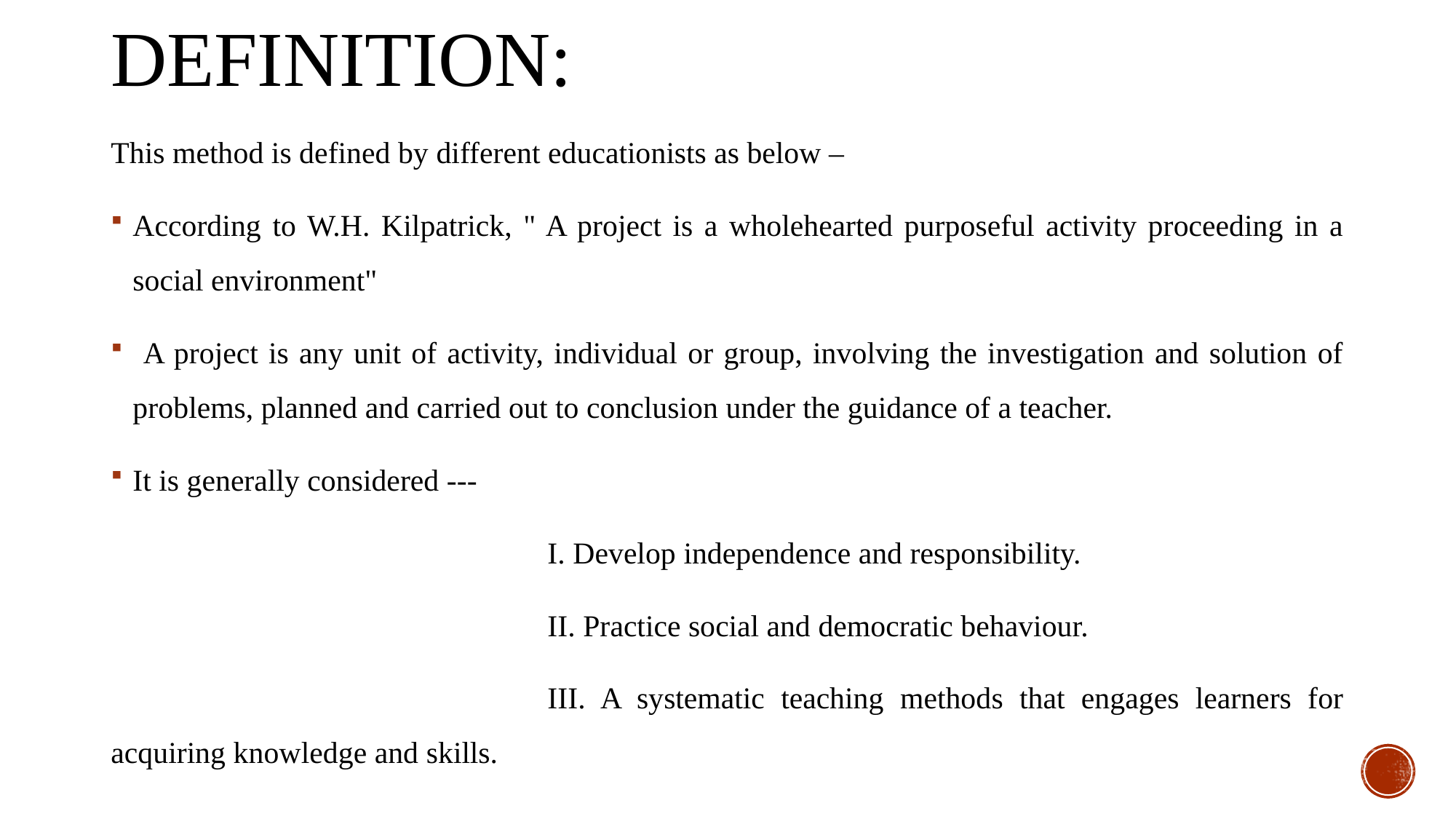

# Definition:
This method is defined by different educationists as below –
According to W.H. Kilpatrick, " A project is a wholehearted purposeful activity proceeding in a social environment"
 A project is any unit of activity, individual or group, involving the investigation and solution of problems, planned and carried out to conclusion under the guidance of a teacher.
It is generally considered ---
				I. Develop independence and responsibility.
				II. Practice social and democratic behaviour.
				III. A systematic teaching methods that engages learners for acquiring knowledge and skills.